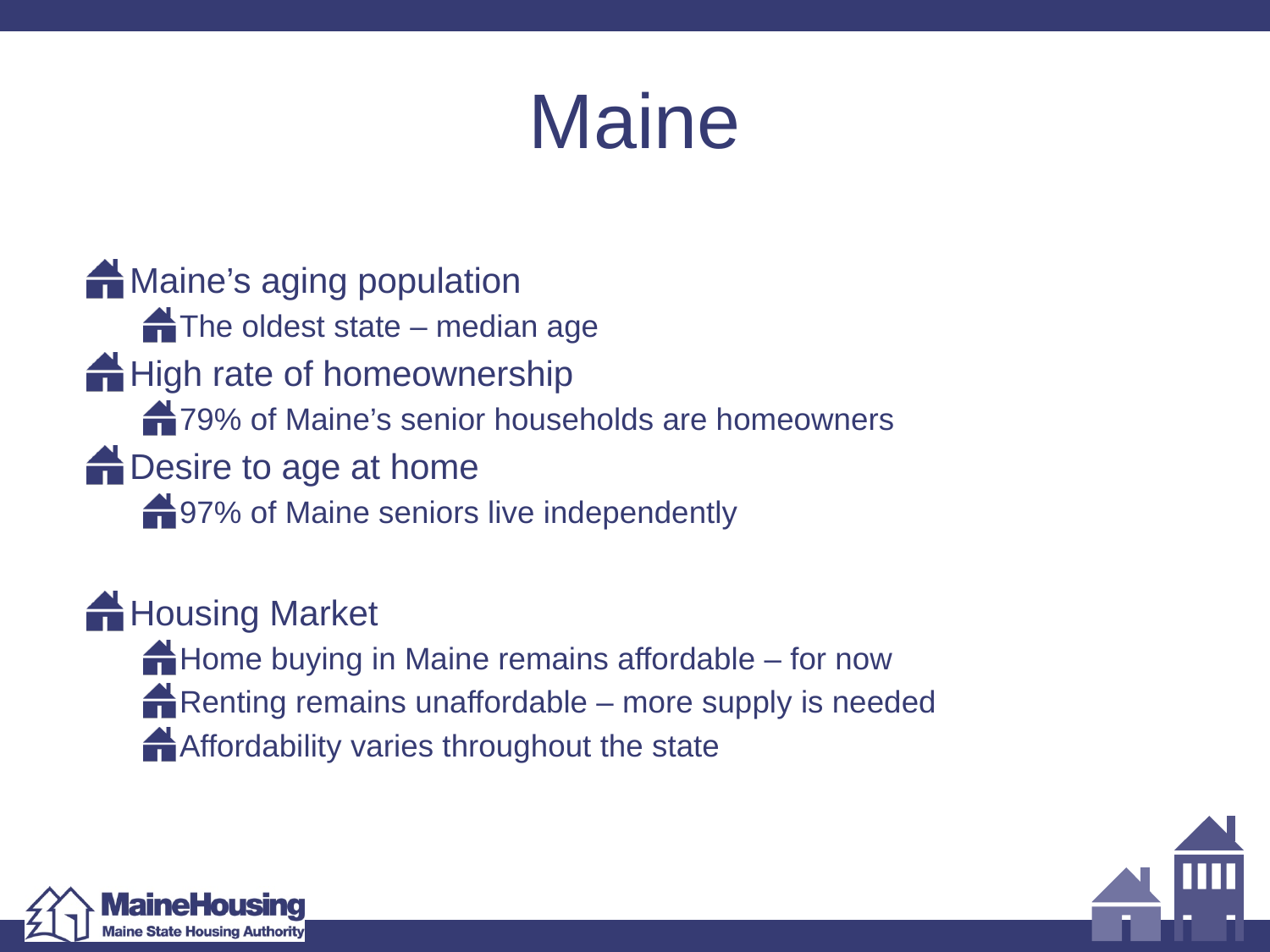

# Maine
Maine’s aging population
The oldest state – median age
High rate of homeownership
79% of Maine’s senior households are homeowners
Desire to age at home
97% of Maine seniors live independently

Housing Market
Home buying in Maine remains affordable – for now
Renting remains unaffordable – more supply is needed
Affordability varies throughout the state